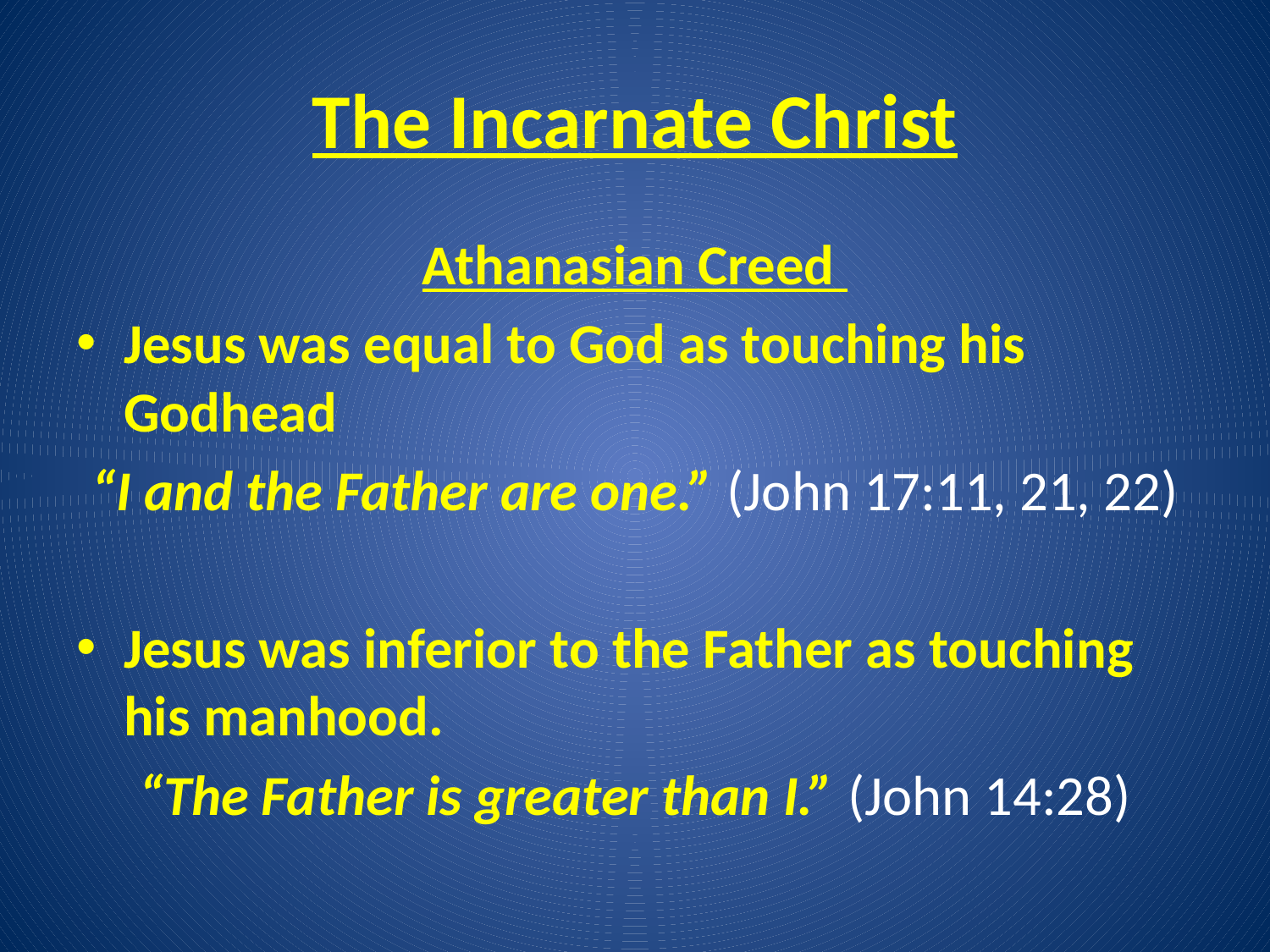

# The Incarnate Christ
Athanasian Creed
Jesus was equal to God as touching his Godhead
“I and the Father are one.” (John 17:11, 21, 22)

Jesus was inferior to the Father as touching his manhood.
“The Father is greater than I.” (John 14:28)